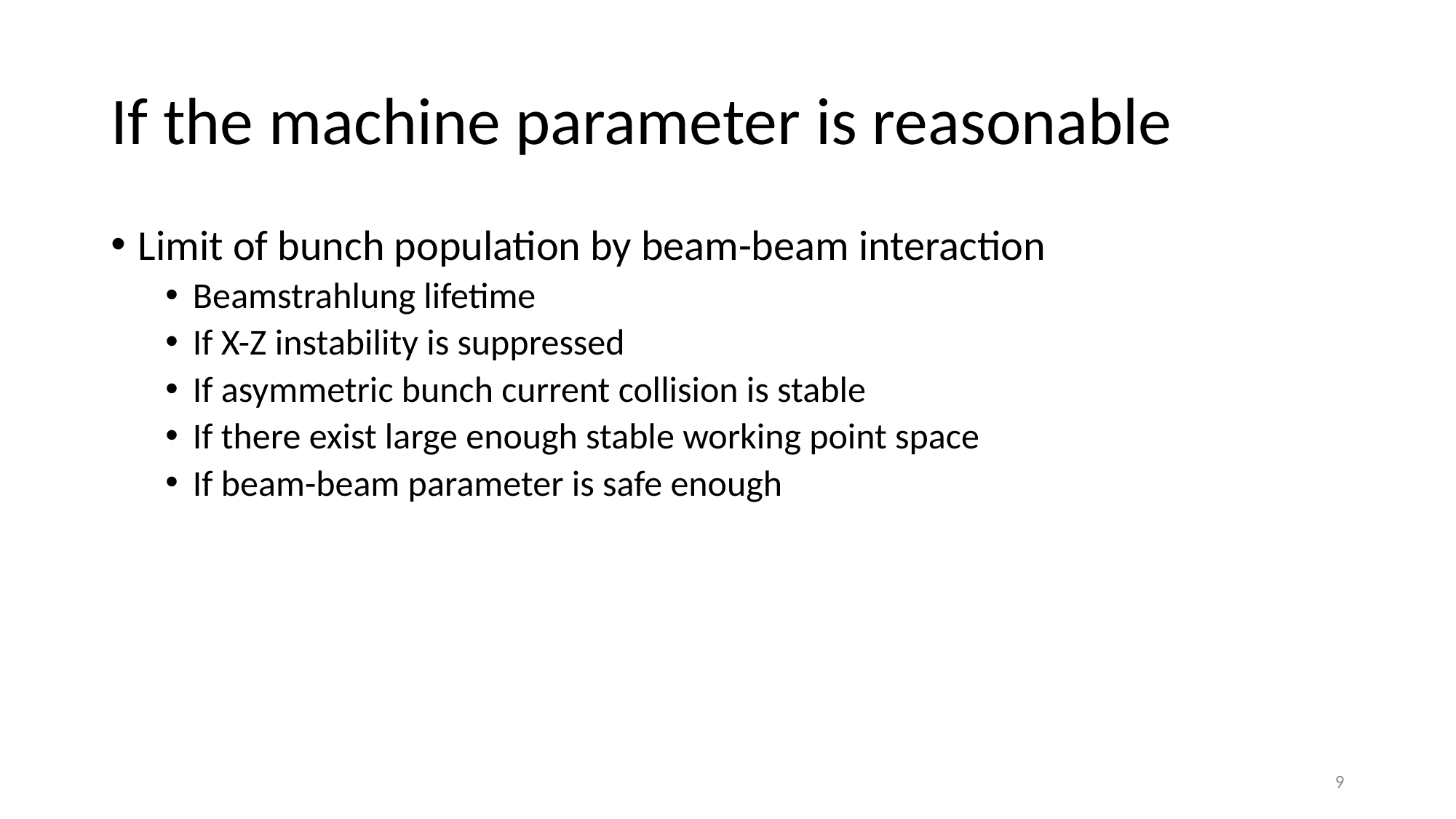

# If the machine parameter is reasonable
Limit of bunch population by beam-beam interaction
Beamstrahlung lifetime
If X-Z instability is suppressed
If asymmetric bunch current collision is stable
If there exist large enough stable working point space
If beam-beam parameter is safe enough

9